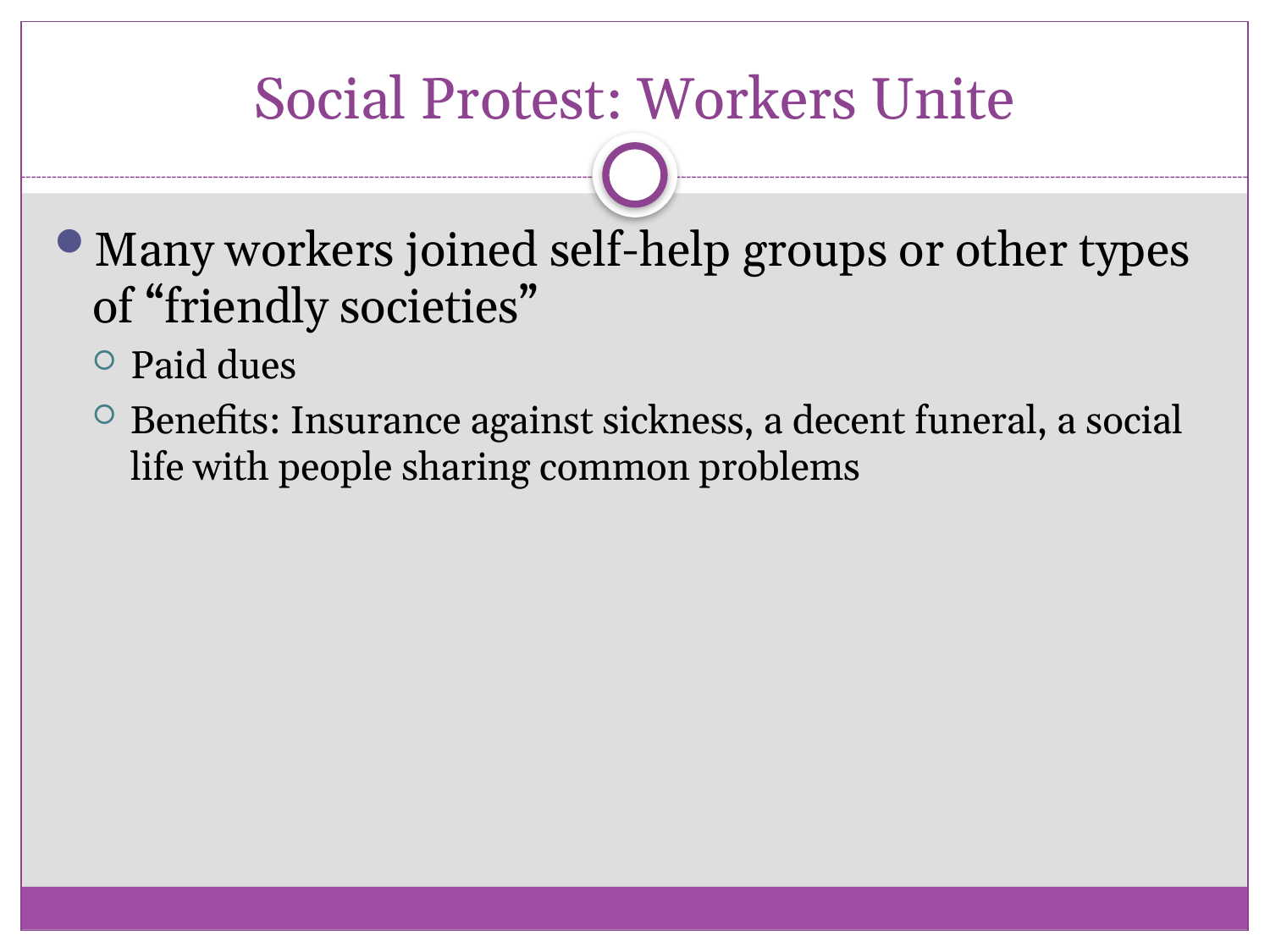

# Social Protest: Workers Unite
Many workers joined self-help groups or other types of “friendly societies”
Paid dues
Benefits: Insurance against sickness, a decent funeral, a social life with people sharing common problems